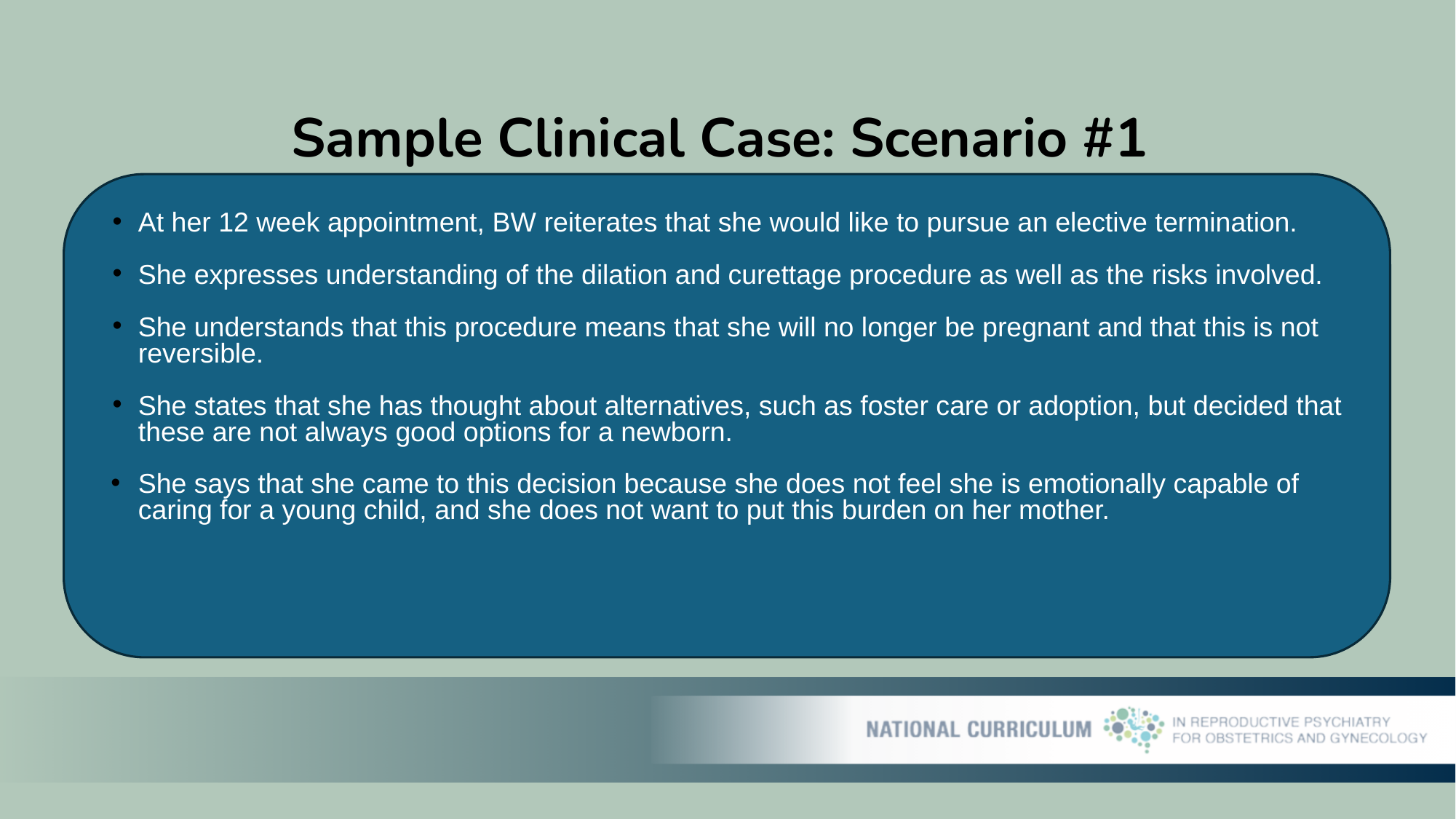

# Sample Clinical Case: Scenario #1

At her 12 week appointment, BW reiterates that she would like to pursue an elective termination.

She expresses understanding of the dilation and curettage procedure as well as the risks involved.

She understands that this procedure means that she will no longer be pregnant and that this is not reversible.

She states that she has thought about alternatives, such as foster care or adoption, but decided that these are not always good options for a newborn.

She says that she came to this decision because she does not feel she is emotionally capable of caring for a young child, and she does not want to put this burden on her mother.